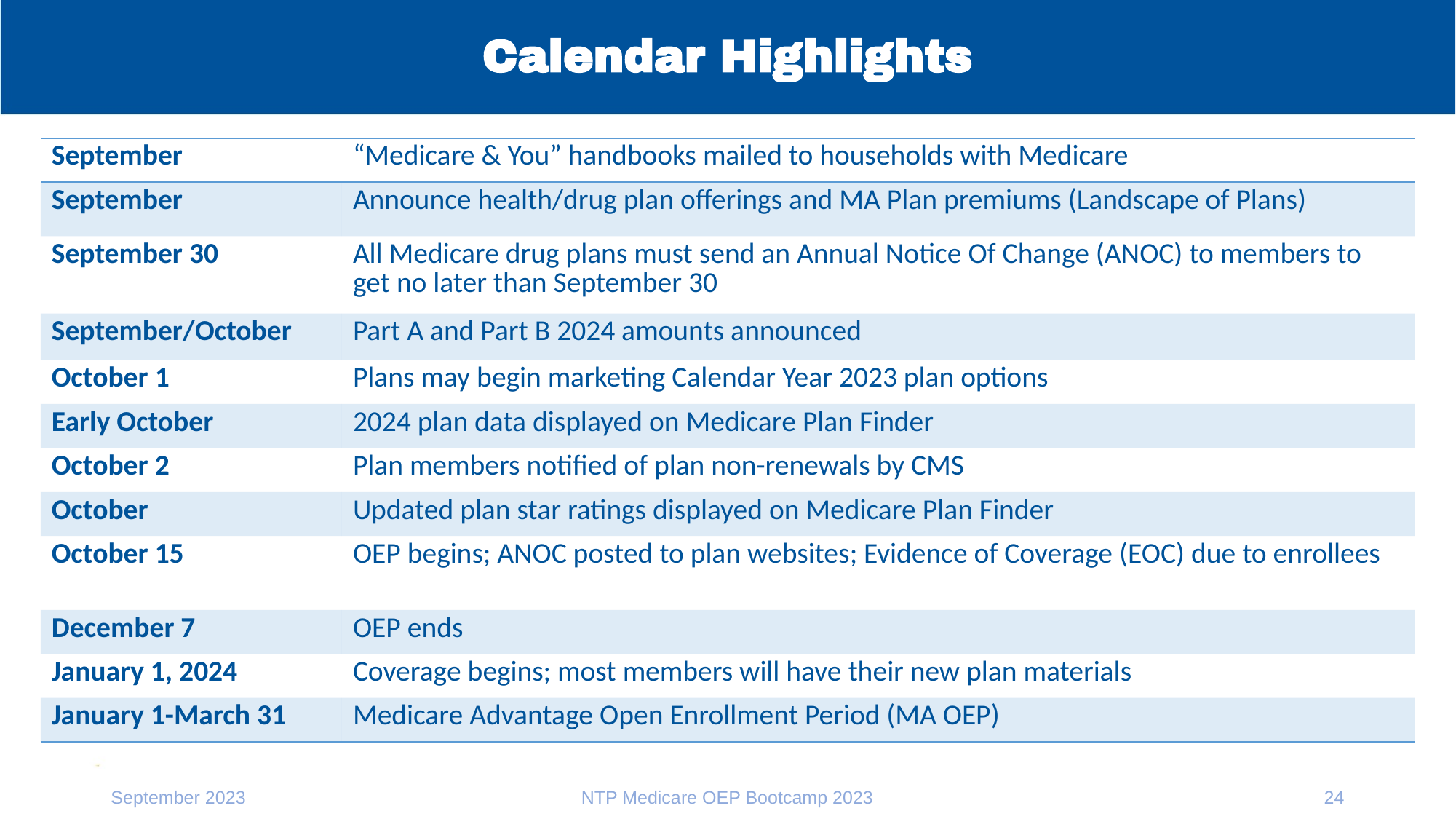

# Calendar Highlights
| September | “Medicare & You” handbooks mailed to households with Medicare |
| --- | --- |
| September | Announce health/drug plan offerings and MA Plan premiums (Landscape of Plans) |
| September 30 | All Medicare drug plans must send an Annual Notice Of Change (ANOC) to members to get no later than September 30 |
| September/October | Part A and Part B 2024 amounts announced |
| October 1 | Plans may begin marketing Calendar Year 2023 plan options |
| Early October | 2024 plan data displayed on Medicare Plan Finder |
| October 2 | Plan members notified of plan non-renewals by CMS |
| October | Updated plan star ratings displayed on Medicare Plan Finder |
| October 15 | OEP begins; ANOC posted to plan websites; Evidence of Coverage (EOC) due to enrollees |
| December 7 | OEP ends |
| January 1, 2024 | Coverage begins; most members will have their new plan materials |
| January 1-March 31 | Medicare Advantage Open Enrollment Period (MA OEP) |
September 2023
NTP Medicare OEP Bootcamp 2023
24